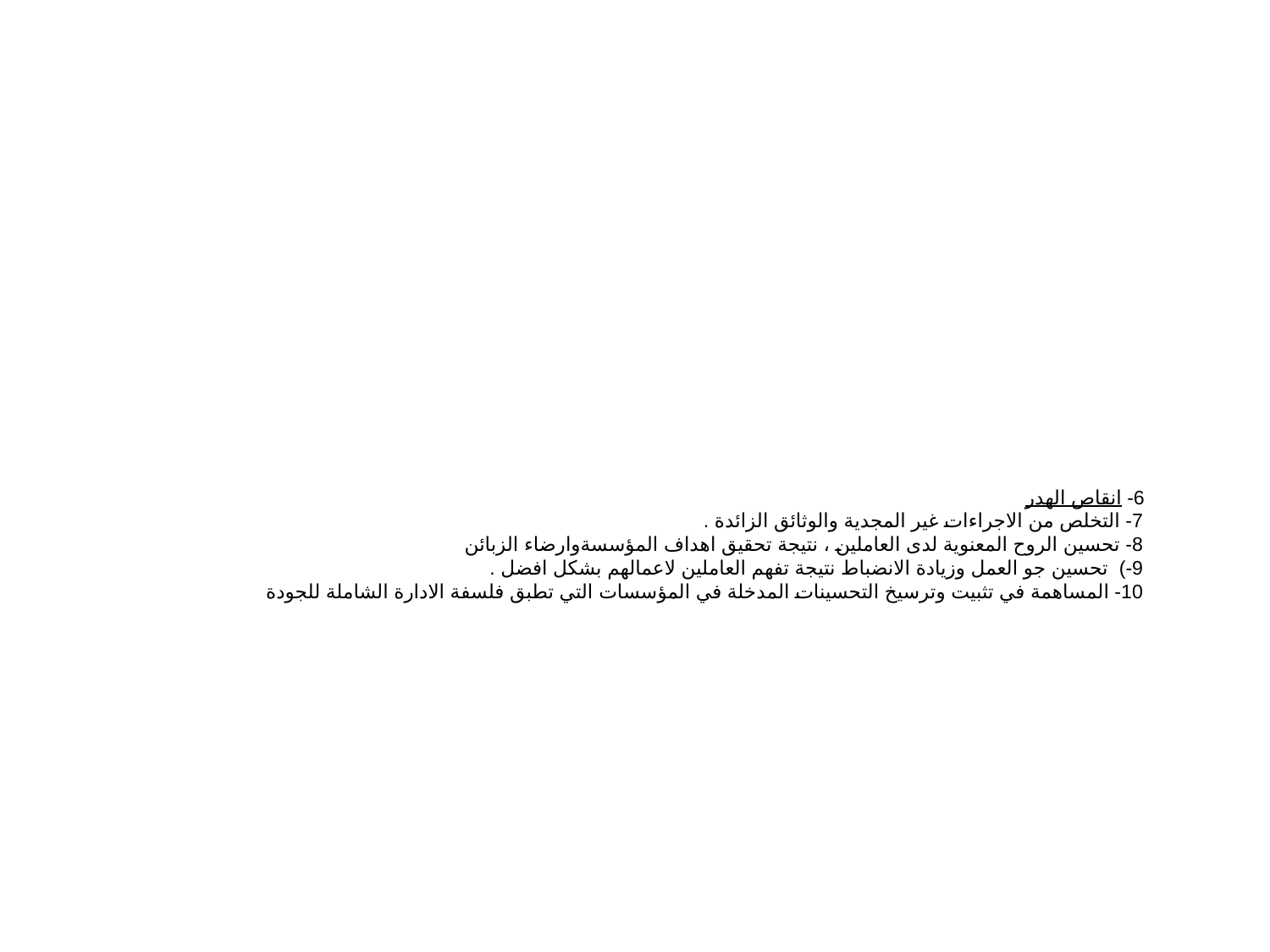

# 6- انقاص الهدر 7- التخلص من الاجراءات غير المجدية والوثائق الزائدة . 8- تحسين الروح المعنوية لدى العاملين ، نتيجة تحقيق اهداف المؤسسةوارضاء الزبائن 9-)  تحسين جو العمل وزيادة الانضباط نتيجة تفهم العاملين لاعمالهم بشكل افضل . 10- المساهمة في تثبيت وترسيخ التحسينات المدخلة في المؤسسات التي تطبق فلسفة الادارة الشاملة للجودة